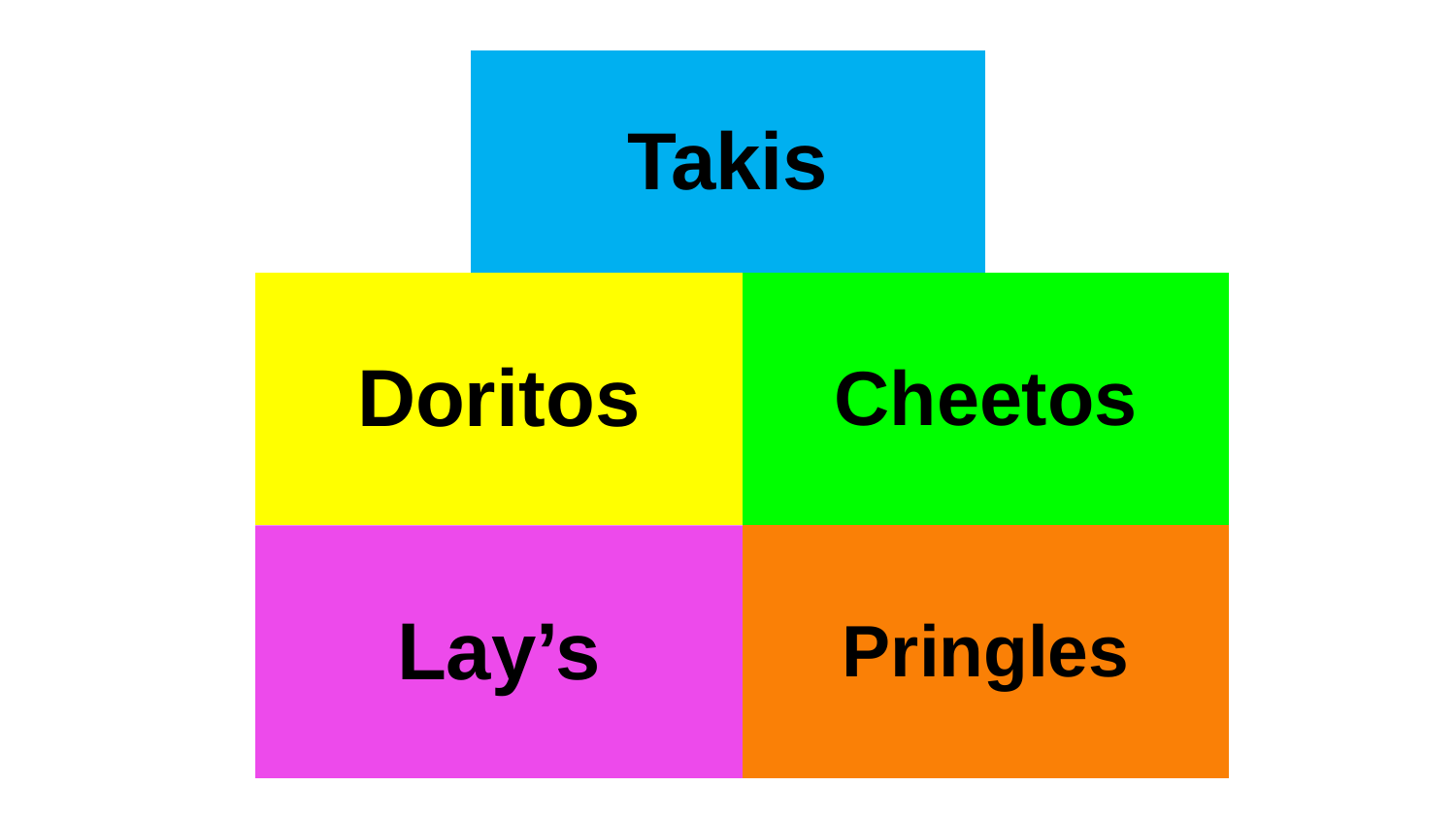

| Takis |
| --- |
| Doritos | Cheetos |
| --- | --- |
| Lay’s | Pringles |